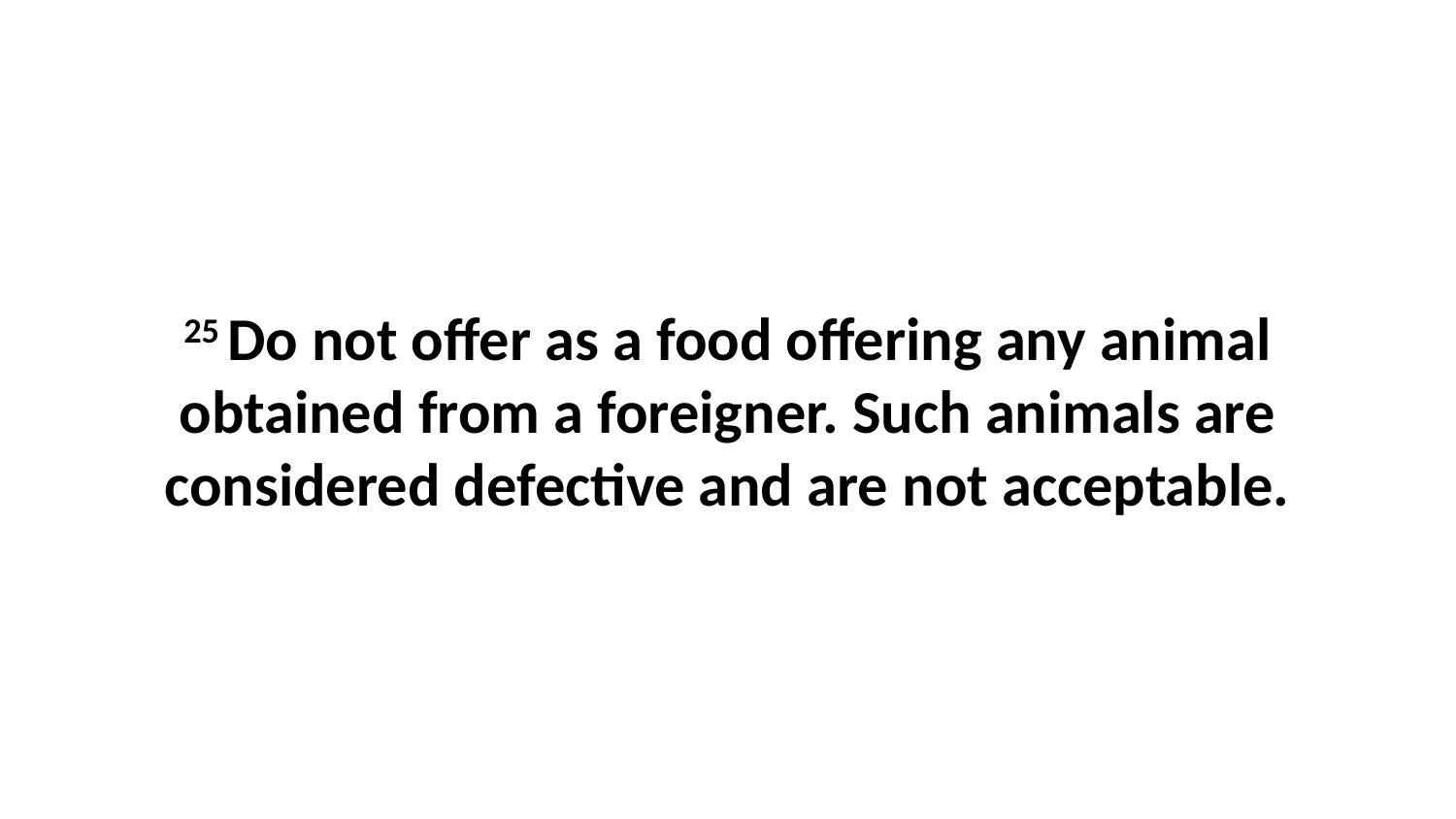

25 Do not offer as a food offering any animal obtained from a foreigner. Such animals are considered defective and are not acceptable.